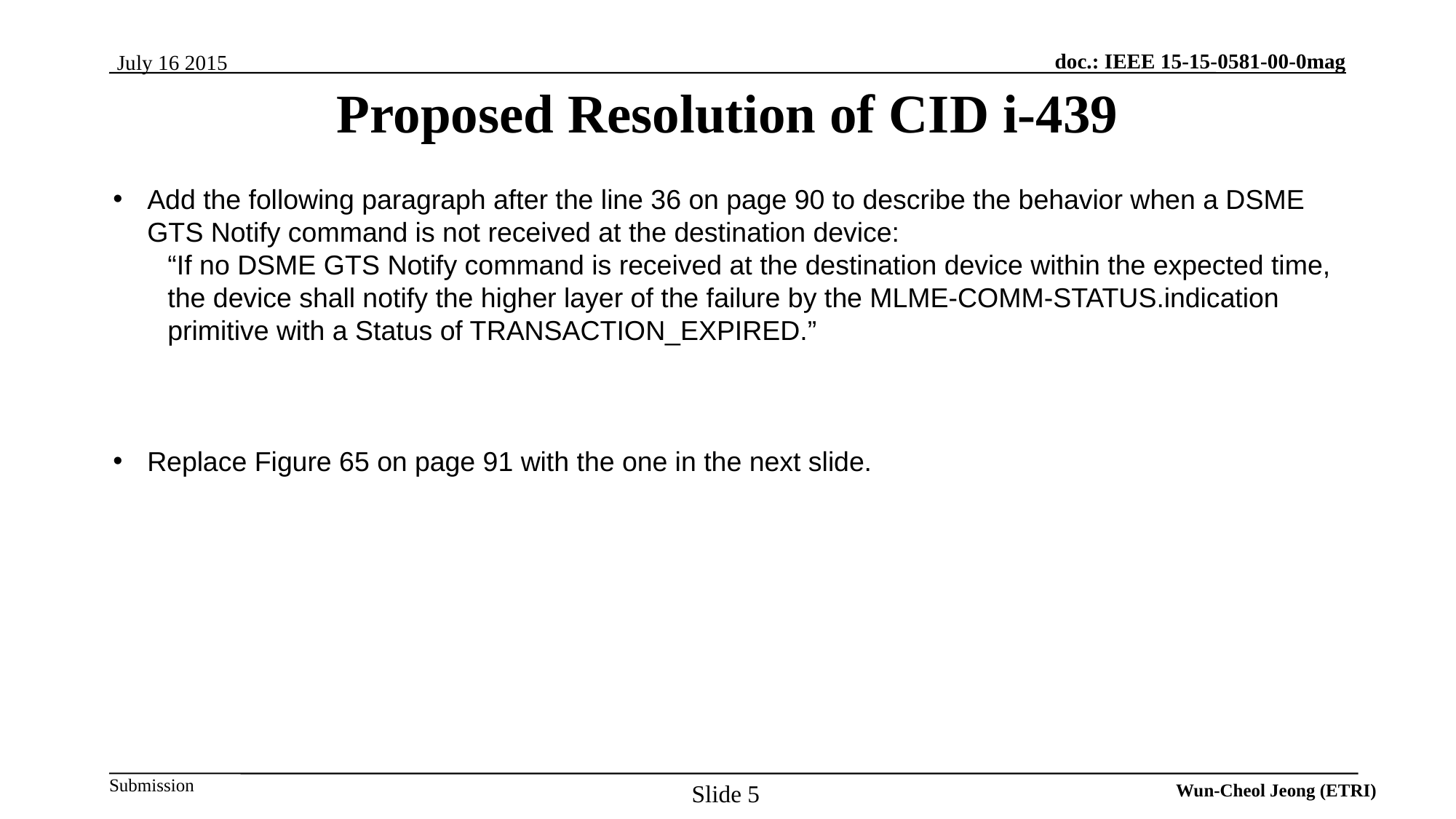

Proposed Resolution of CID i-439
Add the following paragraph after the line 36 on page 90 to describe the behavior when a DSME GTS Notify command is not received at the destination device:
“If no DSME GTS Notify command is received at the destination device within the expected time, the device shall notify the higher layer of the failure by the MLME-COMM-STATUS.indication primitive with a Status of TRANSACTION_EXPIRED.”

Replace Figure 65 on page 91 with the one in the next slide.
Slide 5